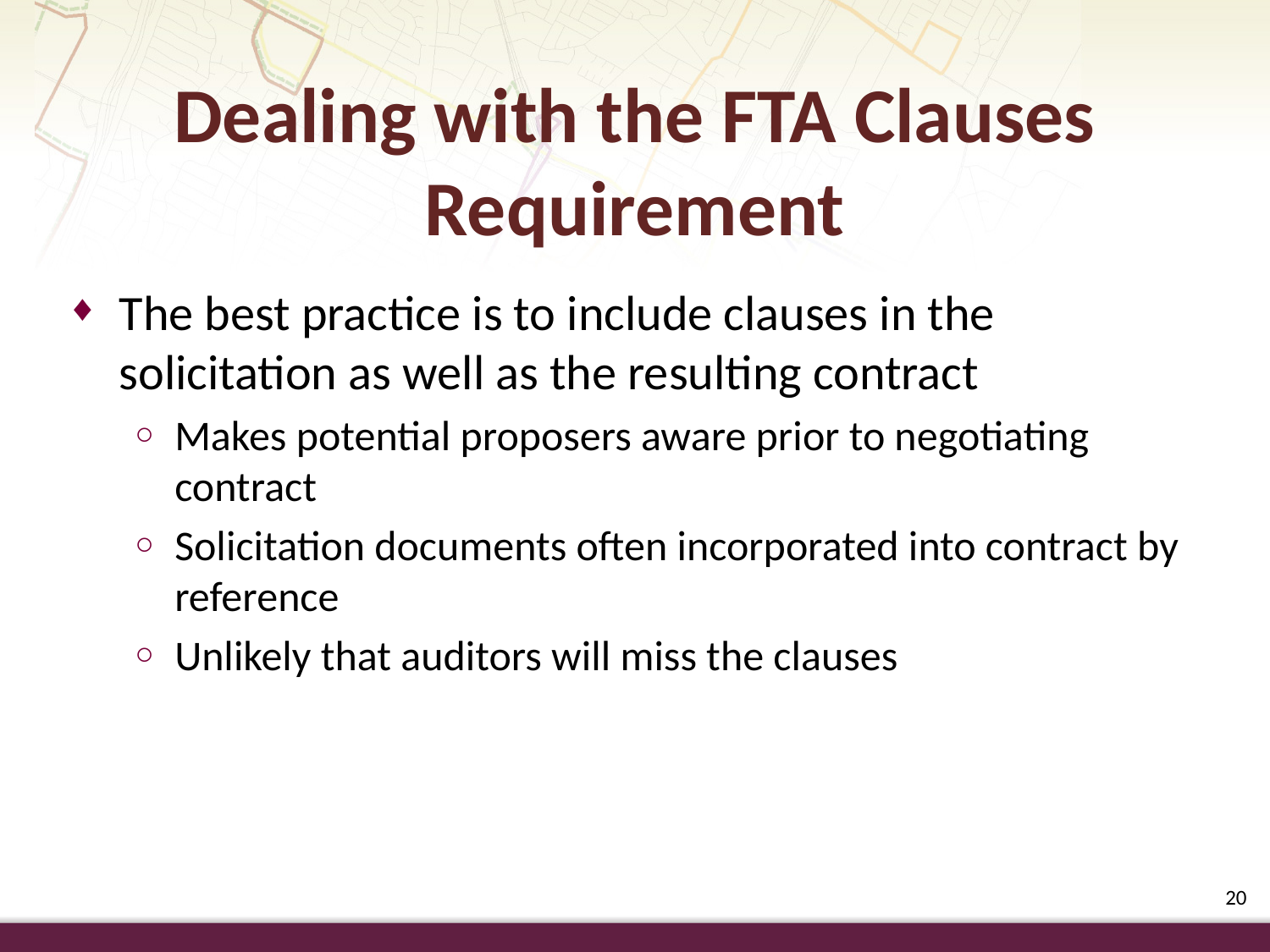

Dealing with the FTA Clauses Requirement

The best practice is to include clauses in the solicitation as well as the resulting contract
Makes potential proposers aware prior to negotiating contract
Solicitation documents often incorporated into contract by reference
Unlikely that auditors will miss the clauses
20